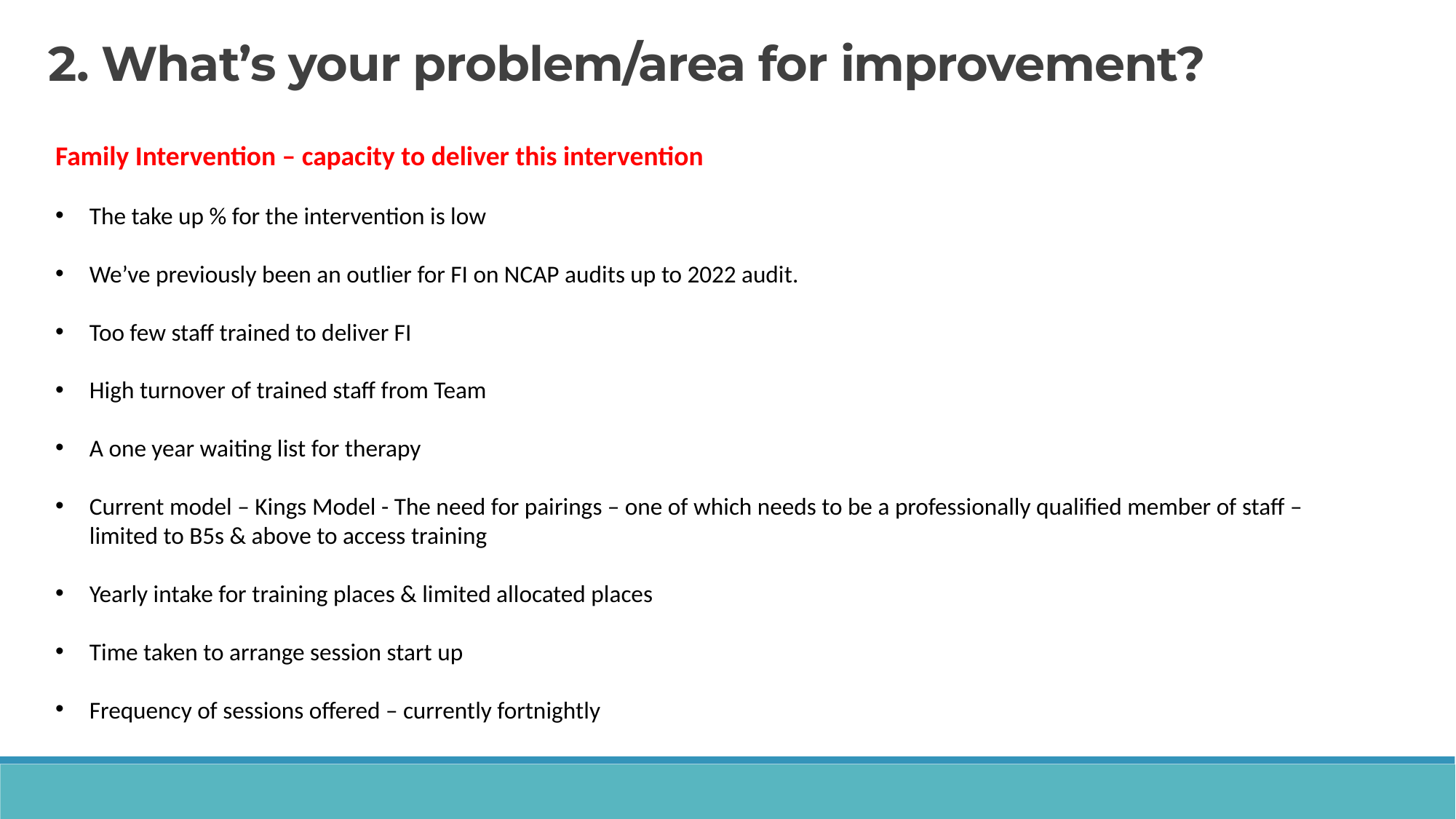

2. What’s your problem/area for improvement?

Family Intervention – capacity to deliver this intervention

The take up % for the intervention is low

We’ve previously been an outlier for FI on NCAP audits up to 2022 audit.

Too few staff trained to deliver FI

High turnover of trained staff from Team

A one year waiting list for therapy

Current model – Kings Model - The need for pairings – one of which needs to be a professionally qualified member of staff – limited to B5s & above to access training

Yearly intake for training places & limited allocated places

Time taken to arrange session start up

Frequency of sessions offered – currently fortnightly